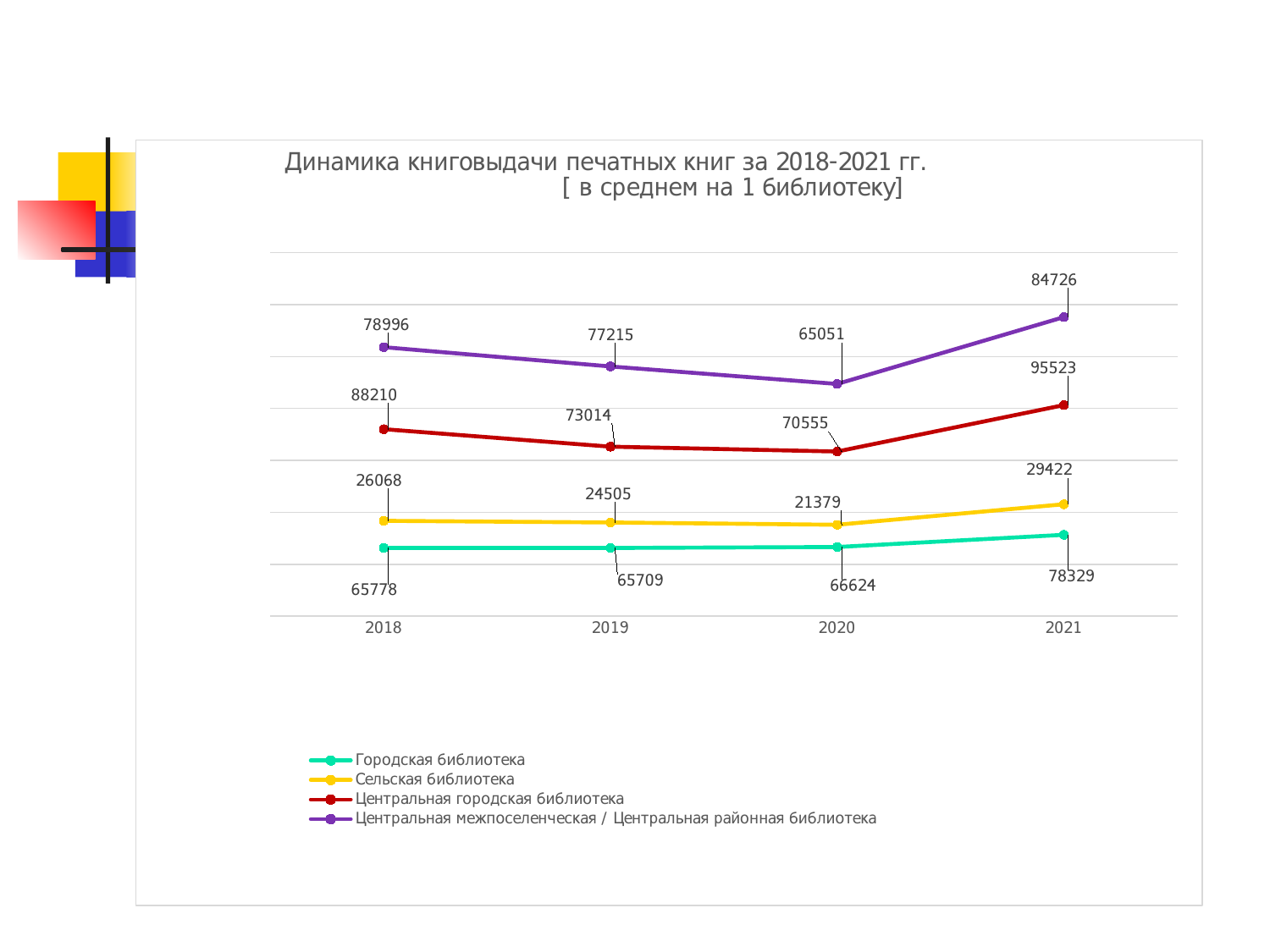

#

### Chart: Динамика книговыдачи печатных книг за 2018-2021 гг.                                 [ в среднем на 1 библиотеку]

| Category | Городская библиотека | Сельская библиотека | Центральная городская библиотека | Центральная межпоселенческая / Центральная районная библиотека |
|---|---|---|---|---|
| 2018 | 65777.6060606061 | 26067.5806451613 | 88210.0 | 78995.8 |
| 2019 | 65708.9411764706 | 24505.3772819473 | 73014.88 | 77215.06 |
| 2020 | 66623.9677419355 | 21379.3928571429 | 70555.2 | 65050.6 |
| 2021 | 78329.2903225807 | 29421.6666666667 | 95523.5 | 84726.35 |